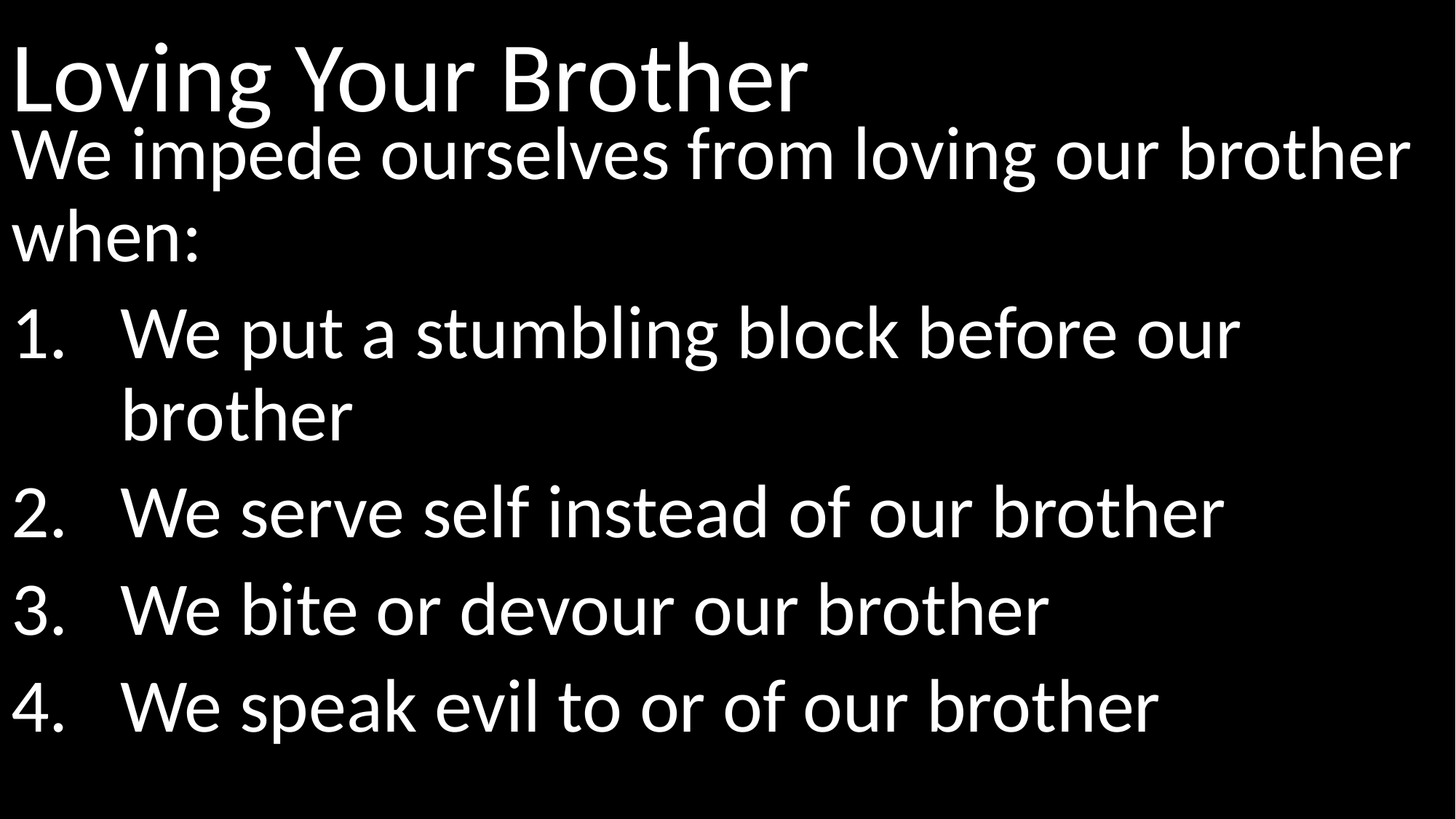

# Loving Your Brother
We impede ourselves from loving our brother when:
We put a stumbling block before our brother
We serve self instead of our brother
We bite or devour our brother
We speak evil to or of our brother